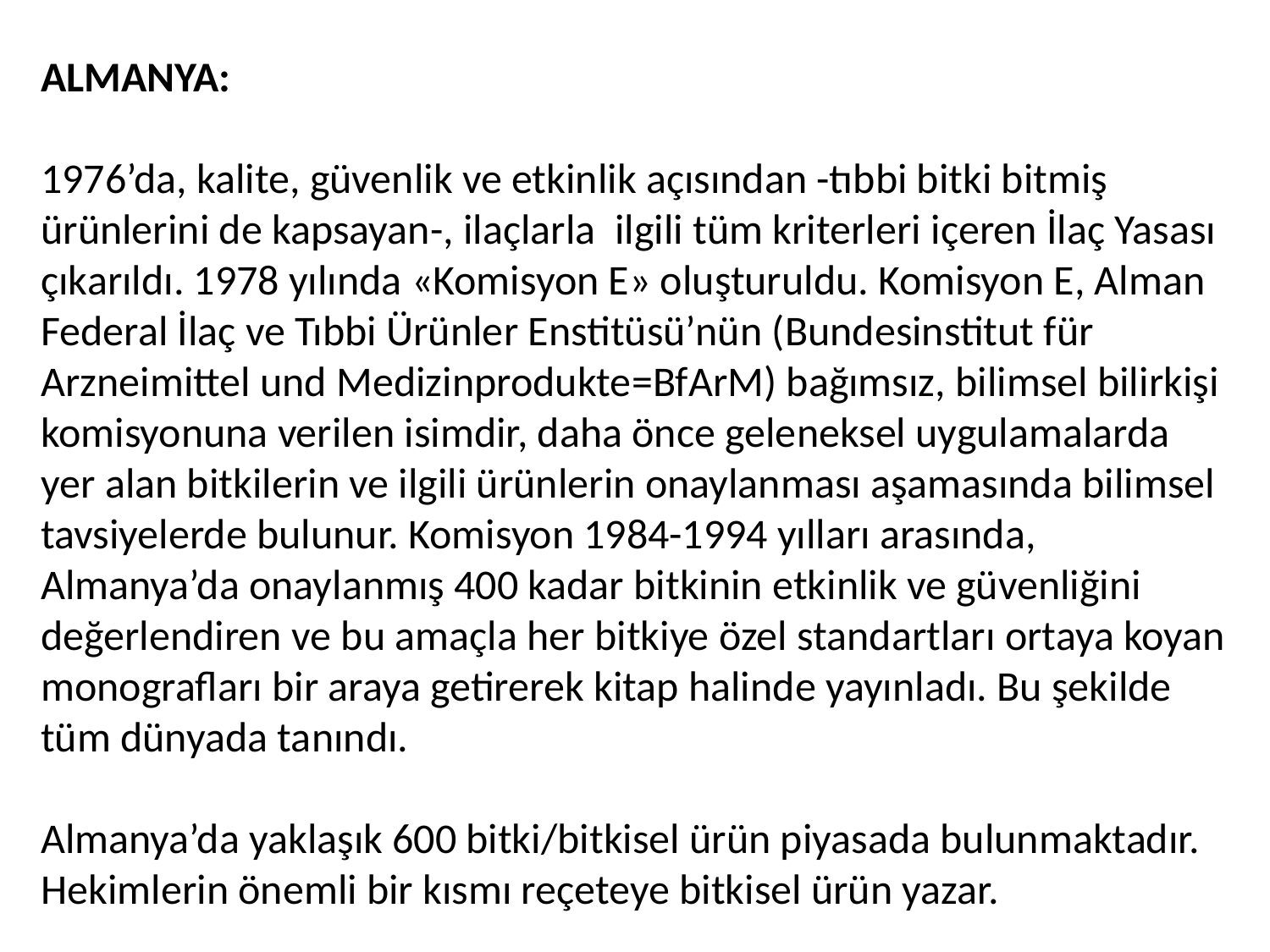

ALMANYA:

1976’da, kalite, güvenlik ve etkinlik açısından -tıbbi bitki bitmiş ürünlerini de kapsayan-, ilaçlarla  ilgili tüm kriterleri içeren İlaç Yasası çıkarıldı. 1978 yılında «Komisyon E» oluşturuldu. Komisyon E, Alman Federal İlaç ve Tıbbi Ürünler Enstitüsü’nün (Bundesinstitut für Arzneimittel und Medizinprodukte=BfArM) bağımsız, bilimsel bilirkişi komisyonuna verilen isimdir, daha önce geleneksel uygulamalarda yer alan bitkilerin ve ilgili ürünlerin onaylanması aşamasında bilimsel tavsiyelerde bulunur. Komisyon 1984-1994 yılları arasında, Almanya’da onaylanmış 400 kadar bitkinin etkinlik ve güvenliğini değerlendiren ve bu amaçla her bitkiye özel standartları ortaya koyan monografları bir araya getirerek kitap halinde yayınladı. Bu şekilde tüm dünyada tanındı.

Almanya’da yaklaşık 600 bitki/bitkisel ürün piyasada bulunmaktadır. Hekimlerin önemli bir kısmı reçeteye bitkisel ürün yazar.